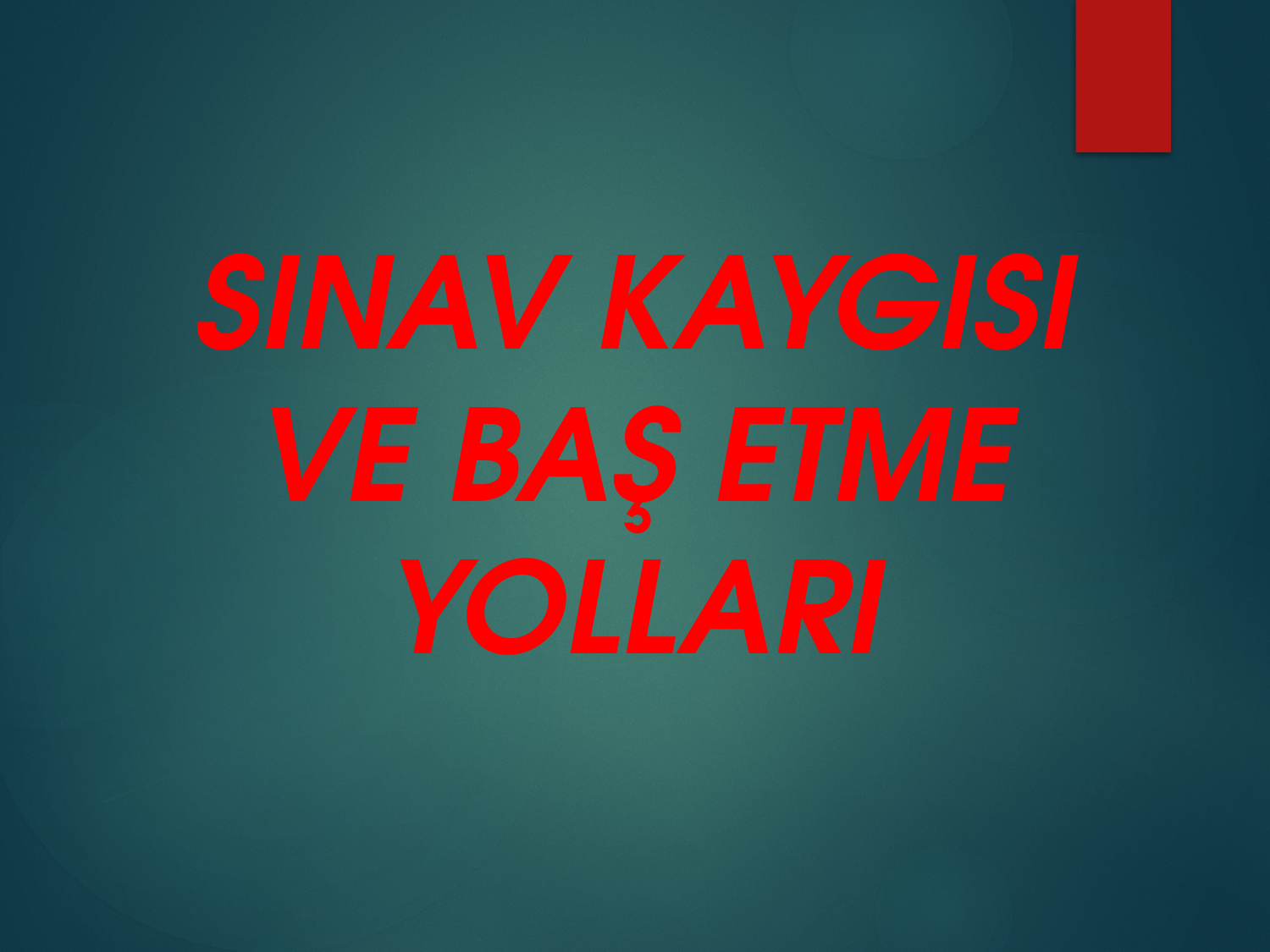

# SINAV KAYGISI VE BAŞ ETME YOLLARI